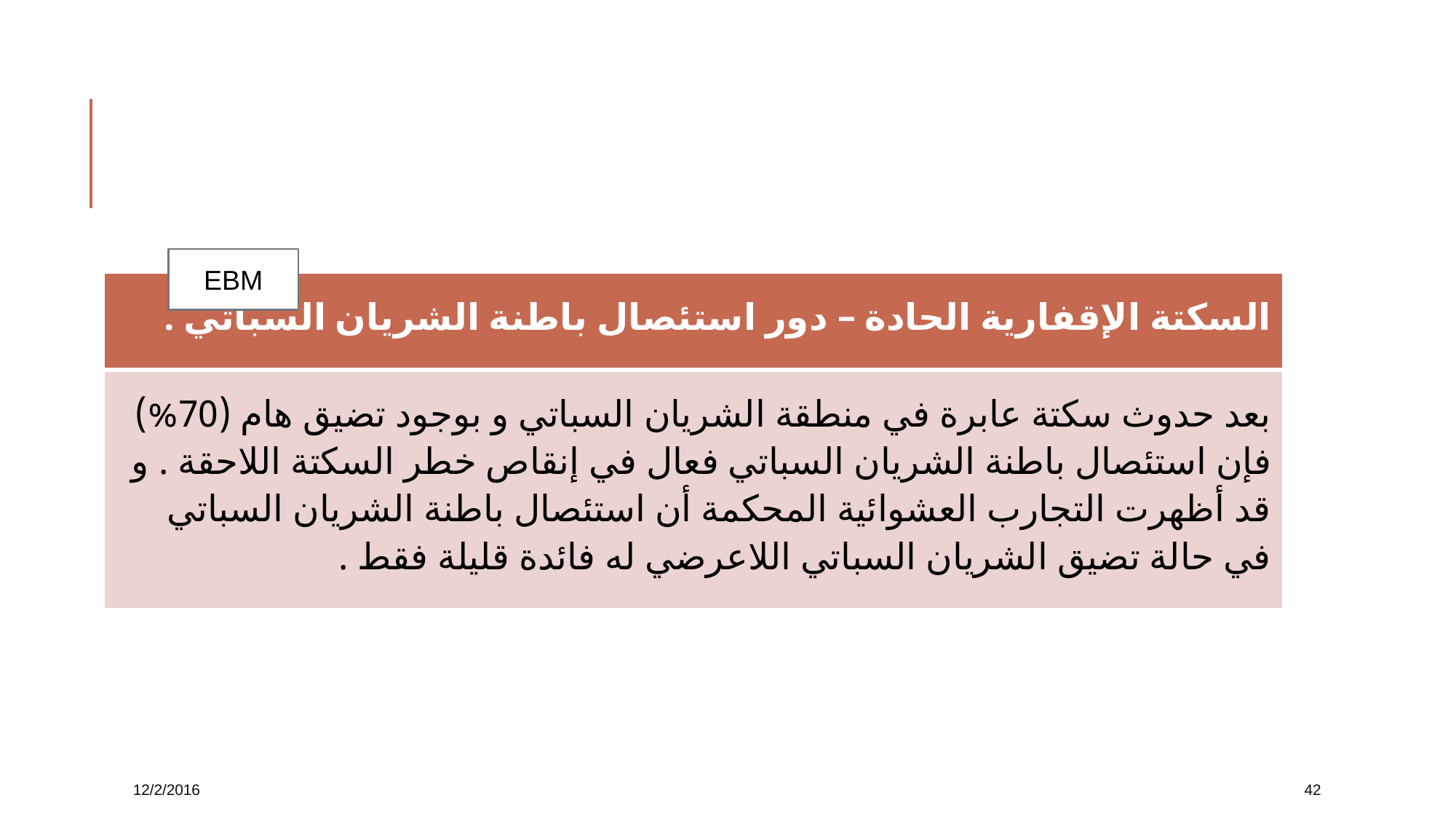

#
EBM
| السكتة الإقفارية الحادة – دور استئصال باطنة الشريان السباتي . |
| --- |
| بعد حدوث سكتة عابرة في منطقة الشريان السباتي و بوجود تضيق هام (70%) فإن استئصال باطنة الشريان السباتي فعال في إنقاص خطر السكتة اللاحقة . و قد أظهرت التجارب العشوائية المحكمة أن استئصال باطنة الشريان السباتي في حالة تضيق الشريان السباتي اللاعرضي له فائدة قليلة فقط . |
12/2/2016
42